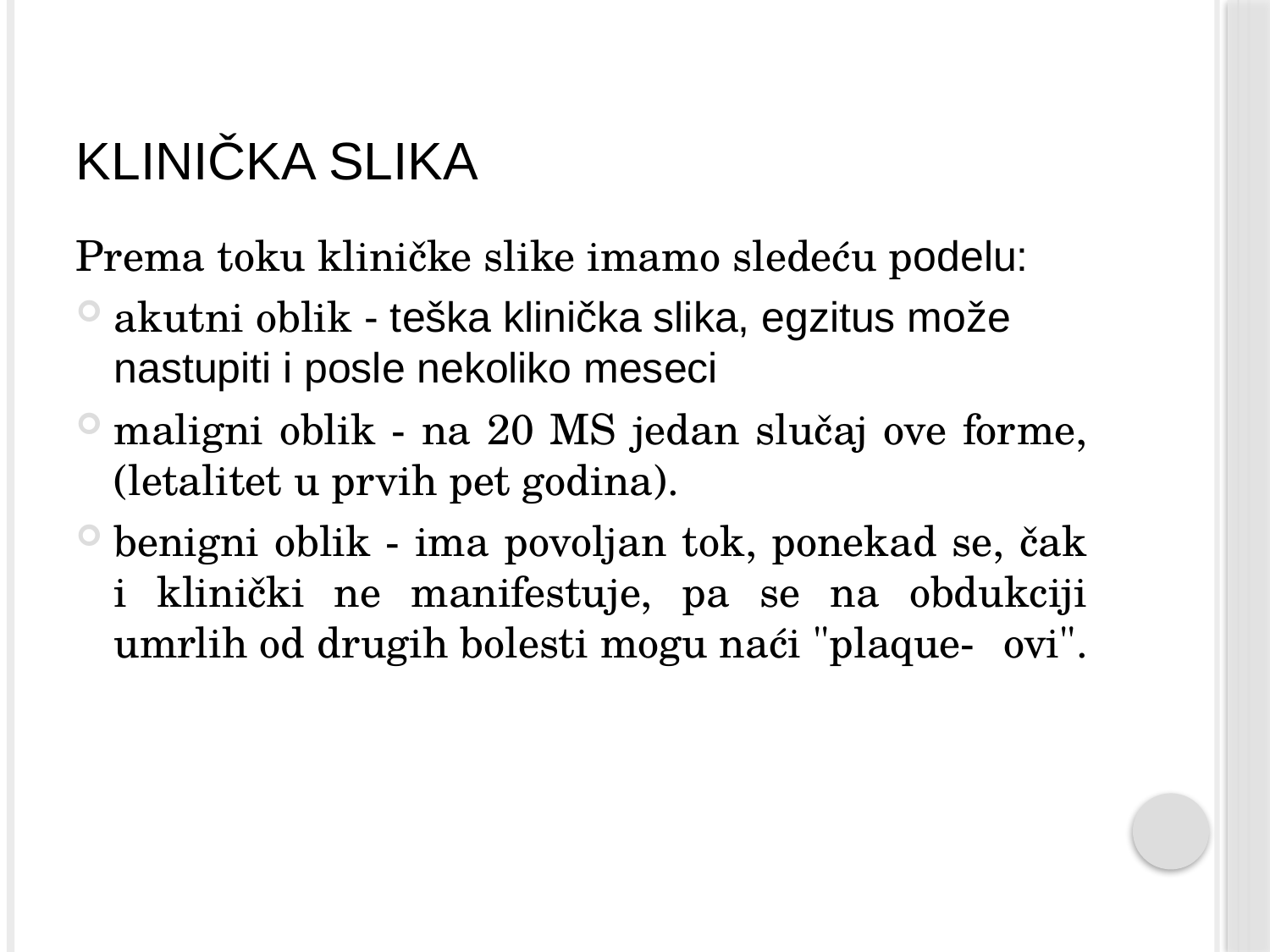

# Klinička slika
Prema toku kliničke slike imamo sledeću podelu:
akutni oblik - teška klinička slika, egzitus može nastupiti i posle nekoliko meseci
maligni oblik - na 20 MS jedan slučaj ove forme, (letalitet u prvih pet godina).
benigni oblik - ima povoljan tok, ponekad se, čak i klinički ne manifestuje, pa se na obdukciji umrlih od drugih bolesti mogu naći "plaque-	ovi".